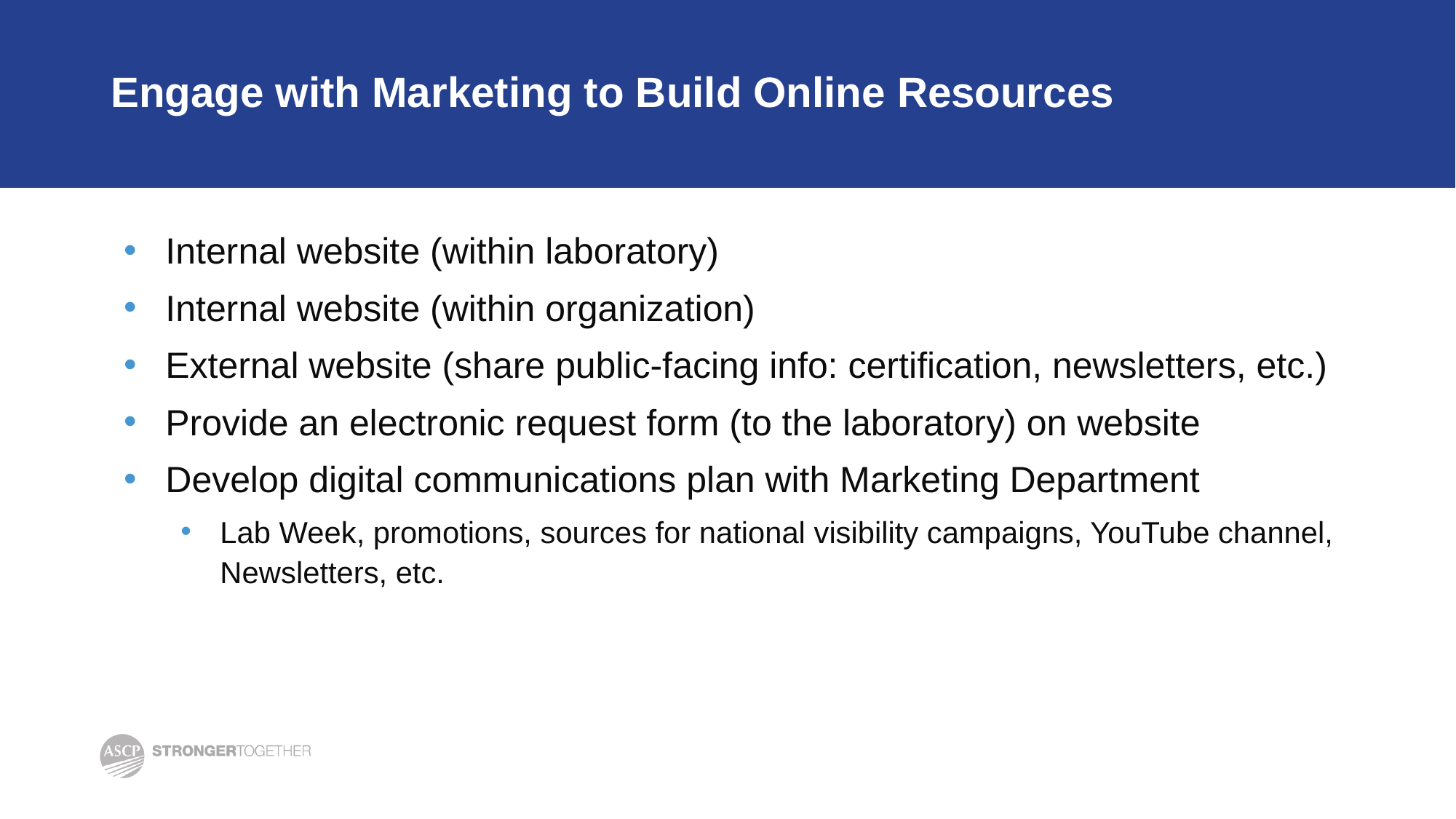

# Engage with Marketing to Build Online Resources
Internal website (within laboratory)
Internal website (within organization)
External website (share public-facing info: certification, newsletters, etc.)
Provide an electronic request form (to the laboratory) on website
Develop digital communications plan with Marketing Department
Lab Week, promotions, sources for national visibility campaigns, YouTube channel, Newsletters, etc.